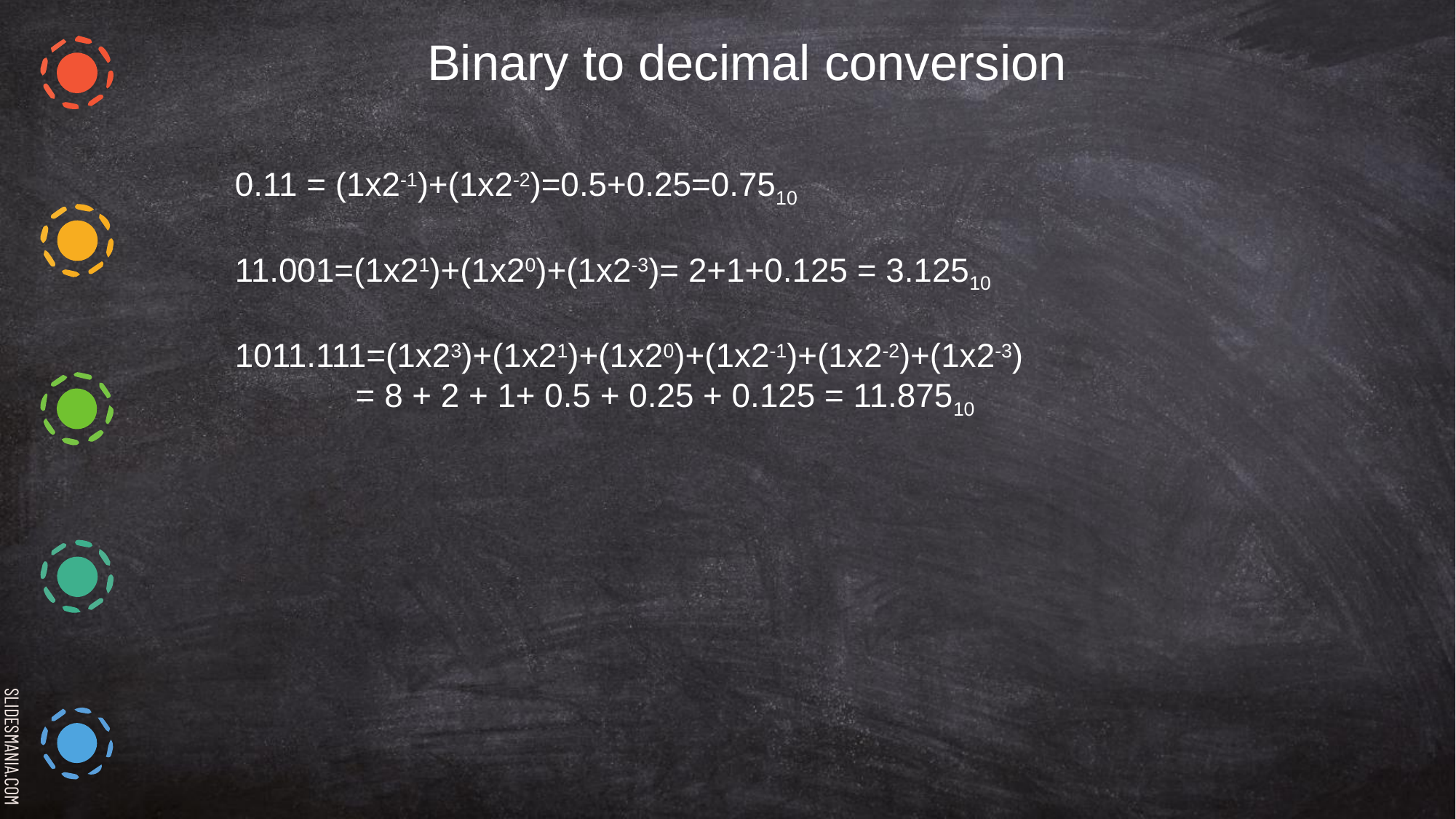

Binary to decimal conversion
0.11 = (1x2-1)+(1x2-2)=0.5+0.25=0.7510

11.001=(1x21)+(1x20)+(1x2-3)= 2+1+0.125 = 3.12510

1011.111=(1x23)+(1x21)+(1x20)+(1x2-1)+(1x2-2)+(1x2-3)
             = 8 + 2 + 1+ 0.5 + 0.25 + 0.125 = 11.87510